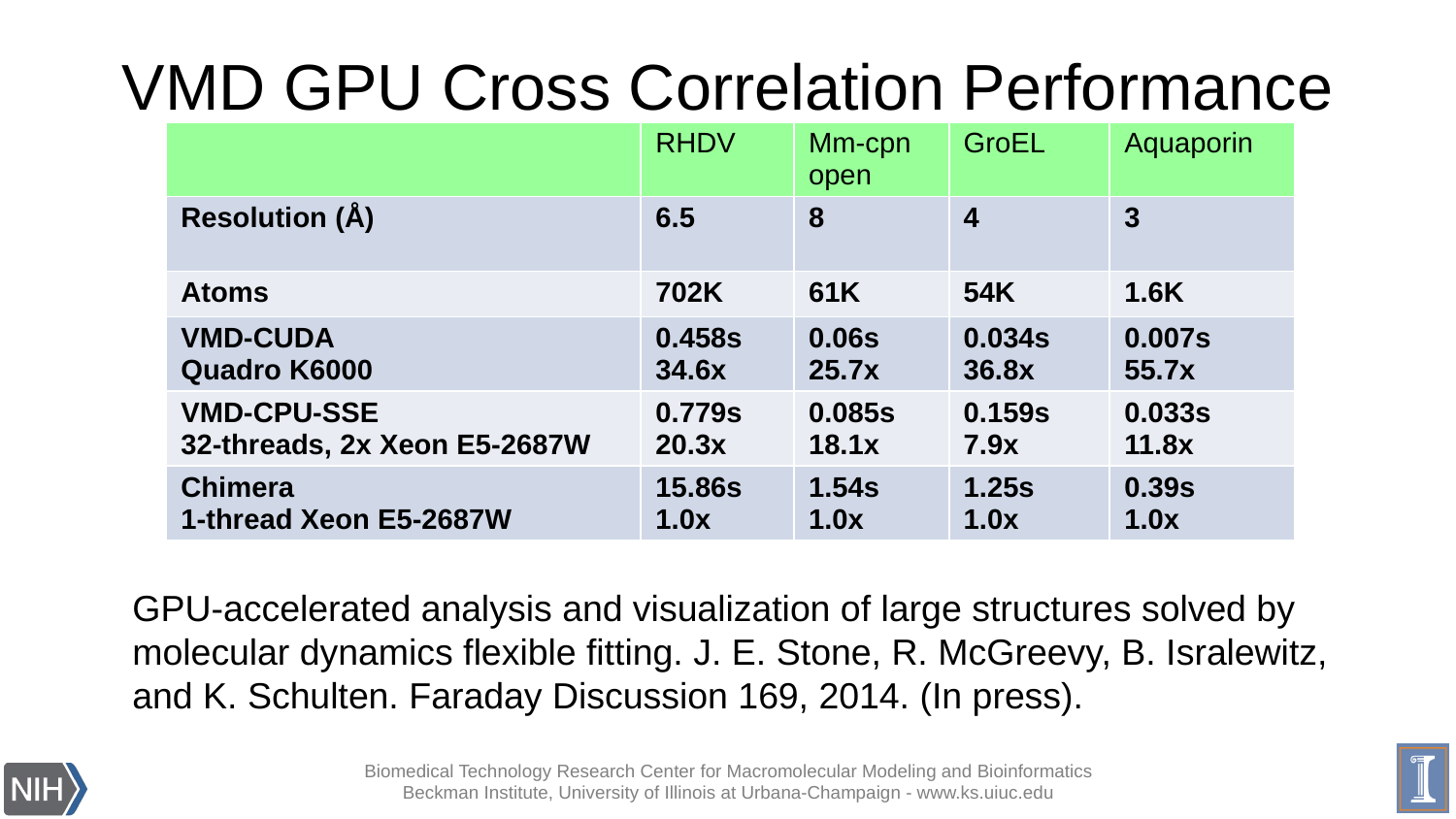

# VMD GPU Cross Correlation Performance
|  | RHDV | Mm-cpn open | GroEL | Aquaporin |
| --- | --- | --- | --- | --- |
| Resolution (Å) | 6.5 | 8 | 4 | 3 |
| Atoms | 702K | 61K | 54K | 1.6K |
| VMD-CUDA Quadro K6000 | 0.458s 34.6x | 0.06s 25.7x | 0.034s 36.8x | 0.007s 55.7x |
| VMD-CPU-SSE 32-threads, 2x Xeon E5-2687W | 0.779s 20.3x | 0.085s 18.1x | 0.159s 7.9x | 0.033s 11.8x |
| Chimera 1-thread Xeon E5-2687W | 15.86s 1.0x | 1.54s 1.0x | 1.25s 1.0x | 0.39s 1.0x |
GPU-accelerated analysis and visualization of large structures solved by molecular dynamics flexible fitting. J. E. Stone, R. McGreevy, B. Isralewitz, and K. Schulten. Faraday Discussion 169, 2014. (In press).